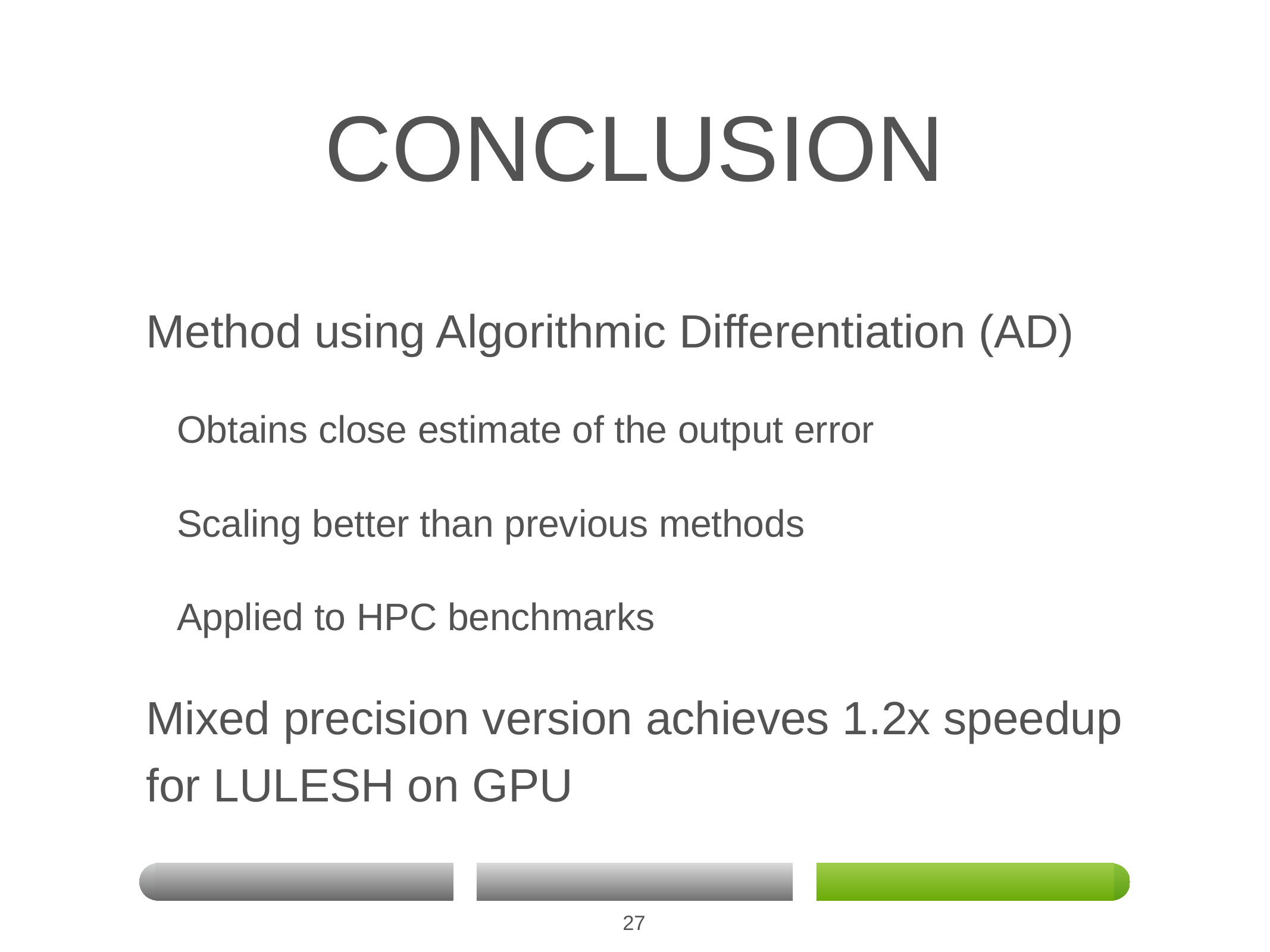

# CONCLUSION
Method using Algorithmic Differentiation (AD)
Obtains close estimate of the output error
Scaling better than previous methods
Applied to HPC benchmarks
Mixed precision version achieves 1.2x speedup for LULESH on GPU

27